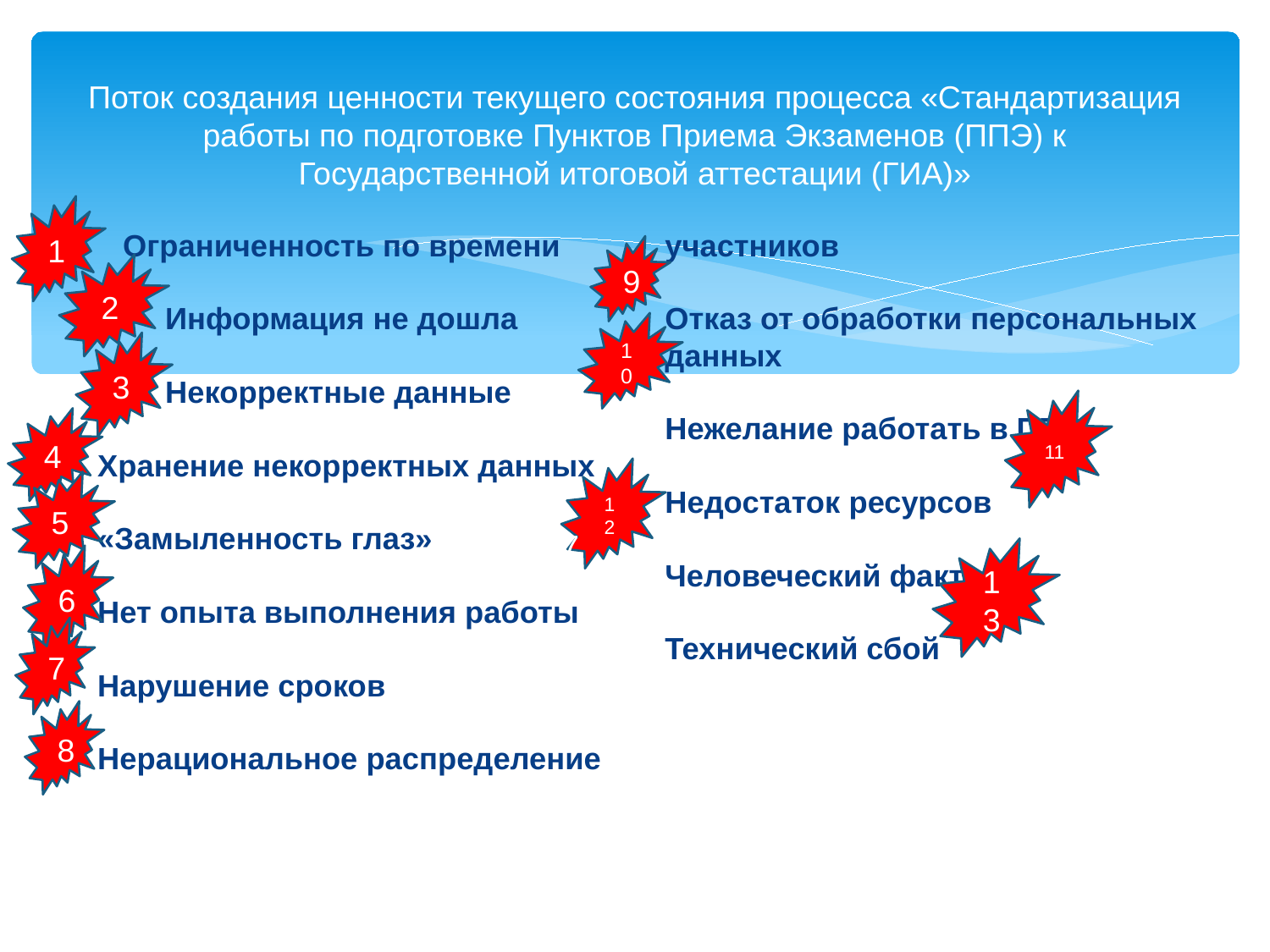

# Поток создания ценности текущего состояния процесса «Стандартизация работы по подготовке Пунктов Приема Экзаменов (ППЭ) к Государственной итоговой аттестации (ГИА)»
1
   Ограниченность по времени

        Информация не дошла

        Некорректные данные

Хранение некорректных данных

«Замыленность глаз»

Нет опыта выполнения работы

Нарушение сроков

Нерациональное распределение участников

Отказ от обработки персональных данных

Нежелание работать в ППЭ

Недостаток ресурсов

Человеческий фактор

Технический сбой

9
2
10
3
11
4
12
5
7
13
6
7
8